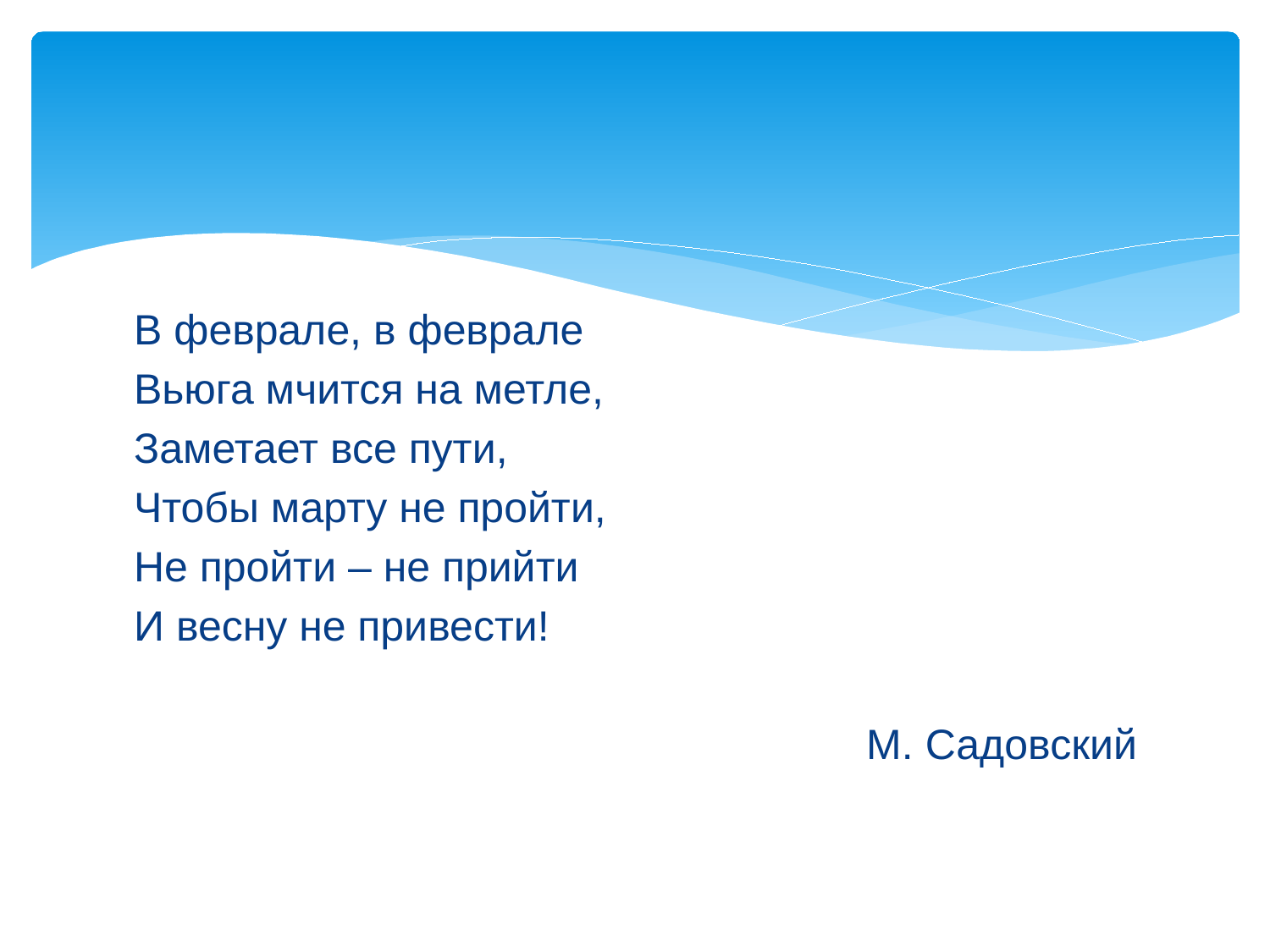

#
В феврале, в феврале
Вьюга мчится на метле,
Заметает все пути,
Чтобы марту не пройти,
Не пройти – не прийти
И весну не привести!

М. Садовский